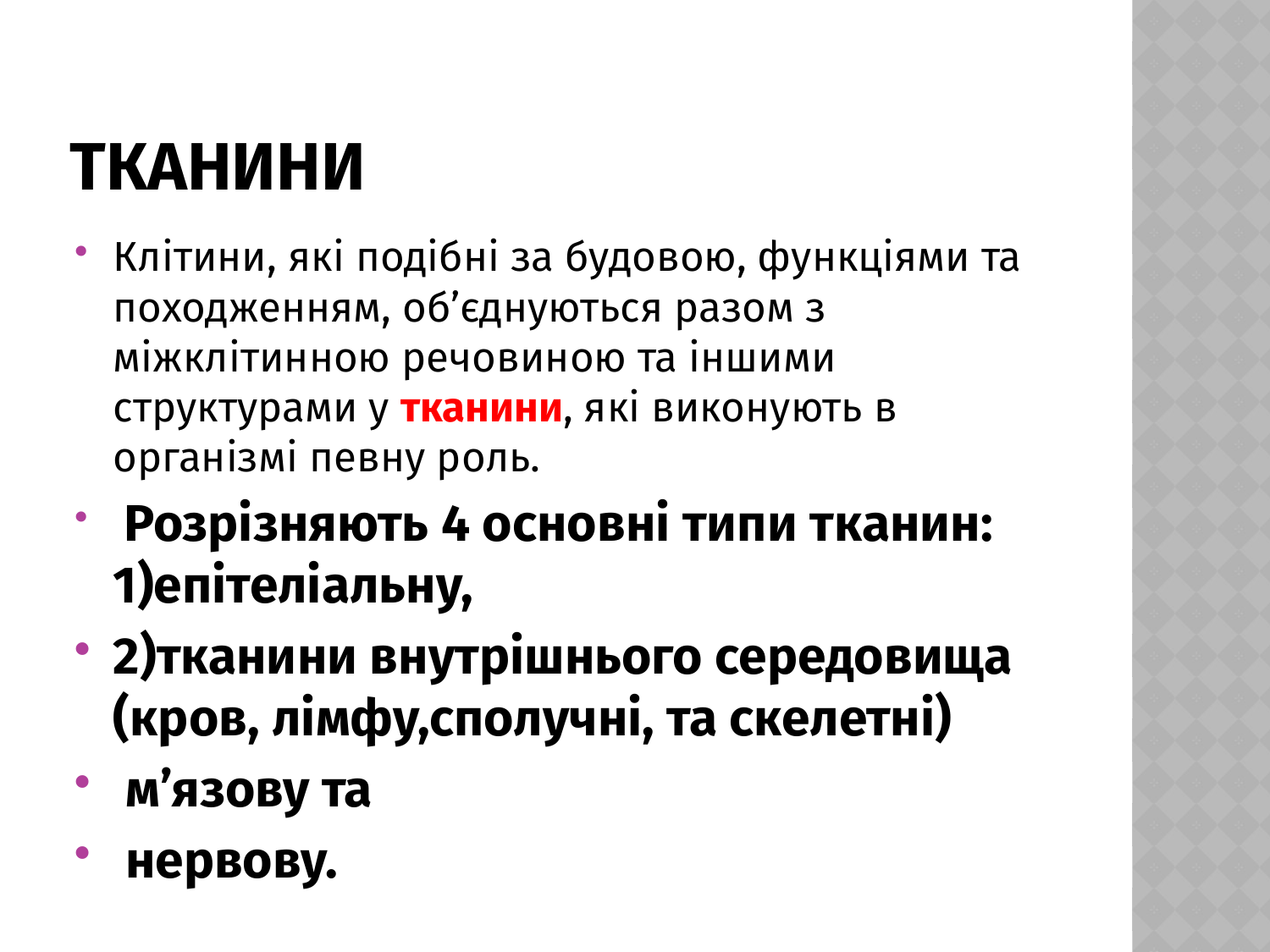

# Тканини
Клітини, які подібні за будовою, функціями та походженням, об’єднуються разом з міжклітинною речовиною та іншими структурами у тканини, які виконують в організмі певну роль.
 Розрізняють 4 основні типи тканин: 1)епітеліальну,
2)тканини внутрішнього середовища (кров, лімфу,сполучні, та скелетні)
 м’язову та
 нервову.